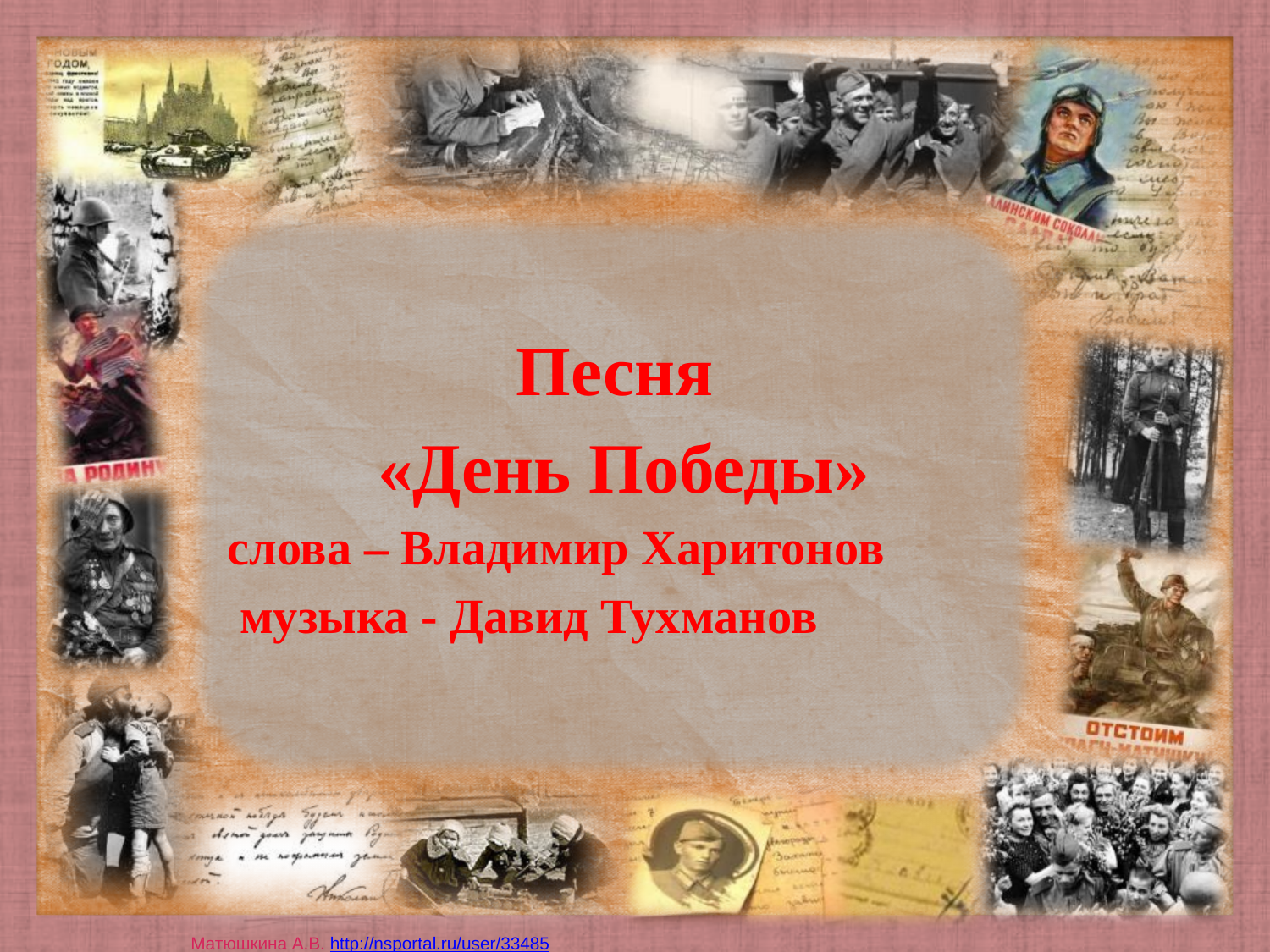

Песня
 «День Победы»
слова – Владимир Харитонов
 музыка - Давид Тухманов